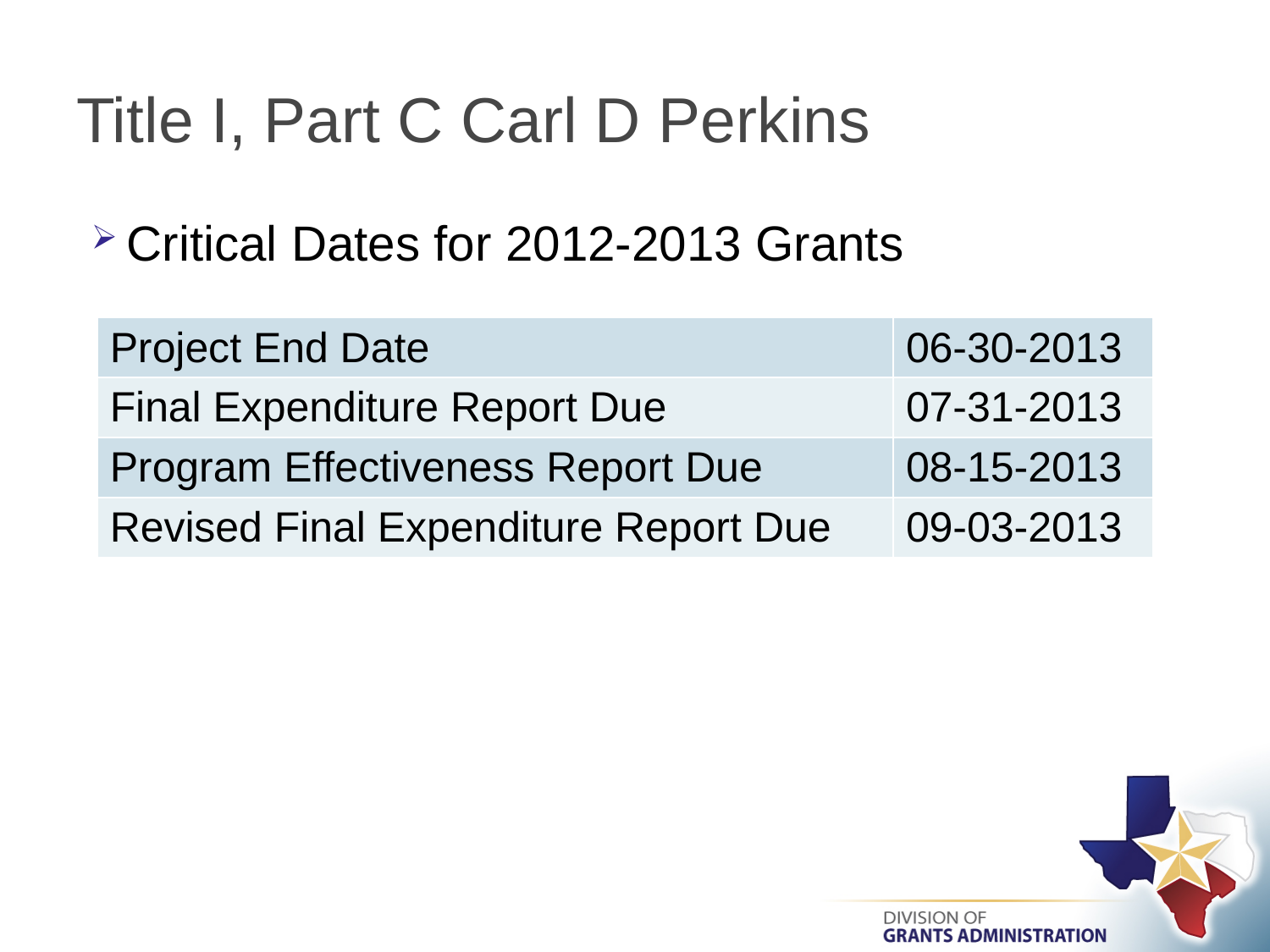

# Title I, Part C Carl D Perkins
Critical Dates for 2012-2013 Grants

| Project End Date | 06-30-2013 |
| --- | --- |
| Final Expenditure Report Due | 07-31-2013 |
| Program Effectiveness Report Due | 08-15-2013 |
| Revised Final Expenditure Report Due | 09-03-2013 |